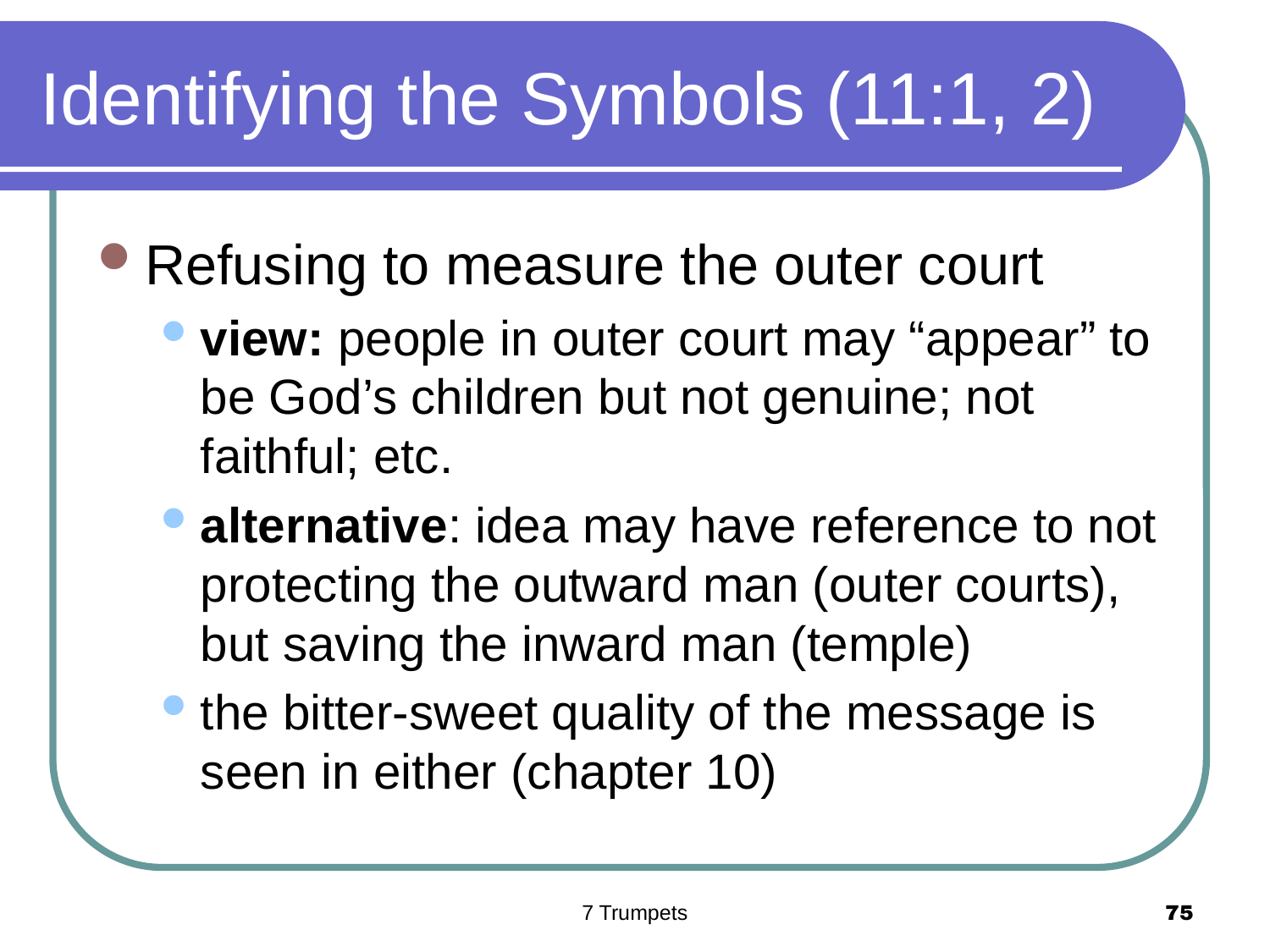

# Identifying the Symbols (11:1, 2)
Refusing to measure the outer court
view: people in outer court may “appear” to be God’s children but not genuine; not faithful; etc.
alternative: idea may have reference to not protecting the outward man (outer courts), but saving the inward man (temple)
the bitter-sweet quality of the message is seen in either (chapter 10)
7 Trumpets
75